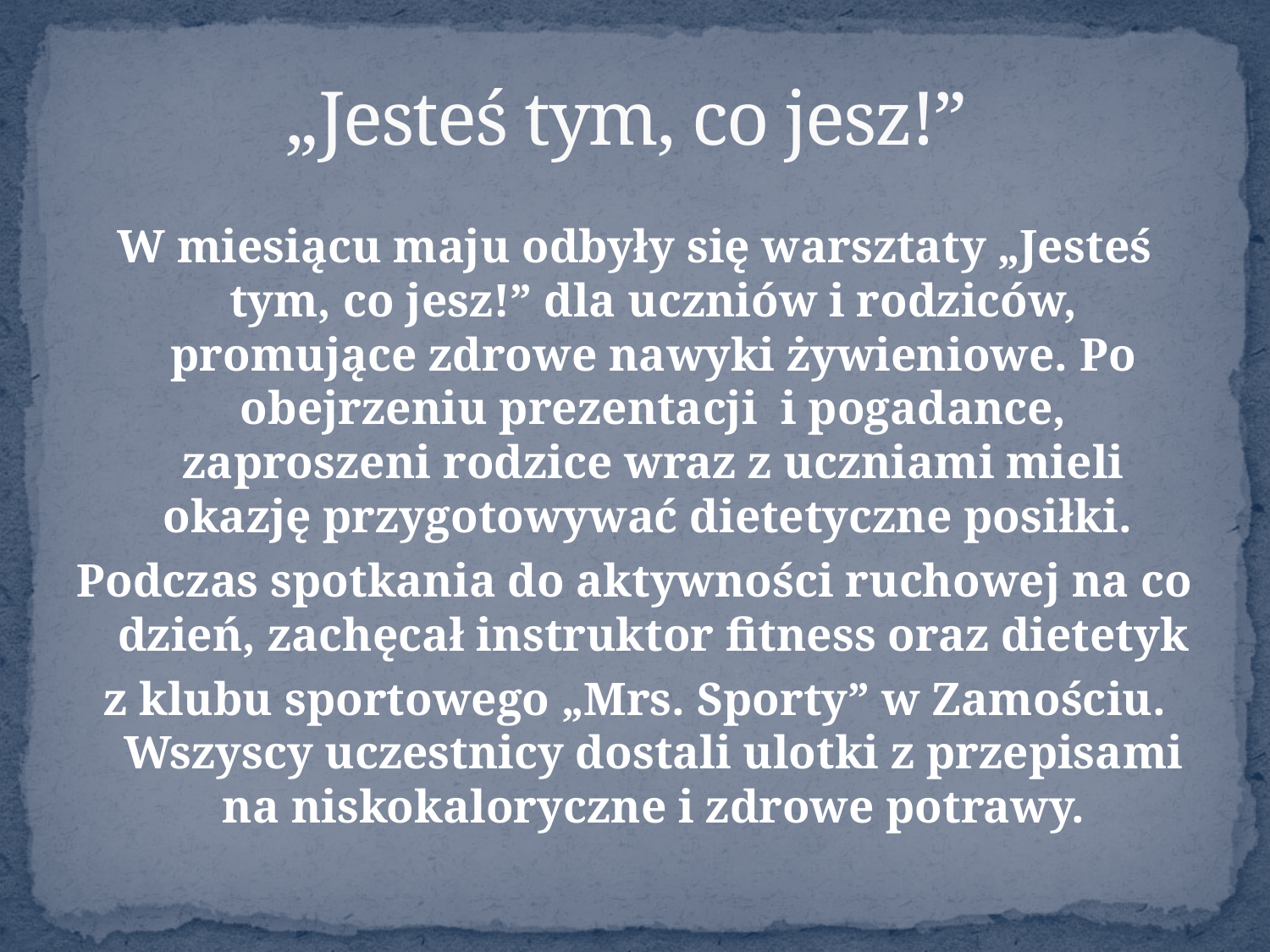

# „Jesteś tym, co jesz!”
W miesiącu maju odbyły się warsztaty „Jesteś tym, co jesz!” dla uczniów i rodziców, promujące zdrowe nawyki żywieniowe. Po obejrzeniu prezentacji  i pogadance, zaproszeni rodzice wraz z uczniami mieli okazję przygotowywać dietetyczne posiłki.
Podczas spotkania do aktywności ruchowej na co dzień, zachęcał instruktor fitness oraz dietetyk
z klubu sportowego „Mrs. Sporty” w Zamościu. Wszyscy uczestnicy dostali ulotki z przepisami na niskokaloryczne i zdrowe potrawy.